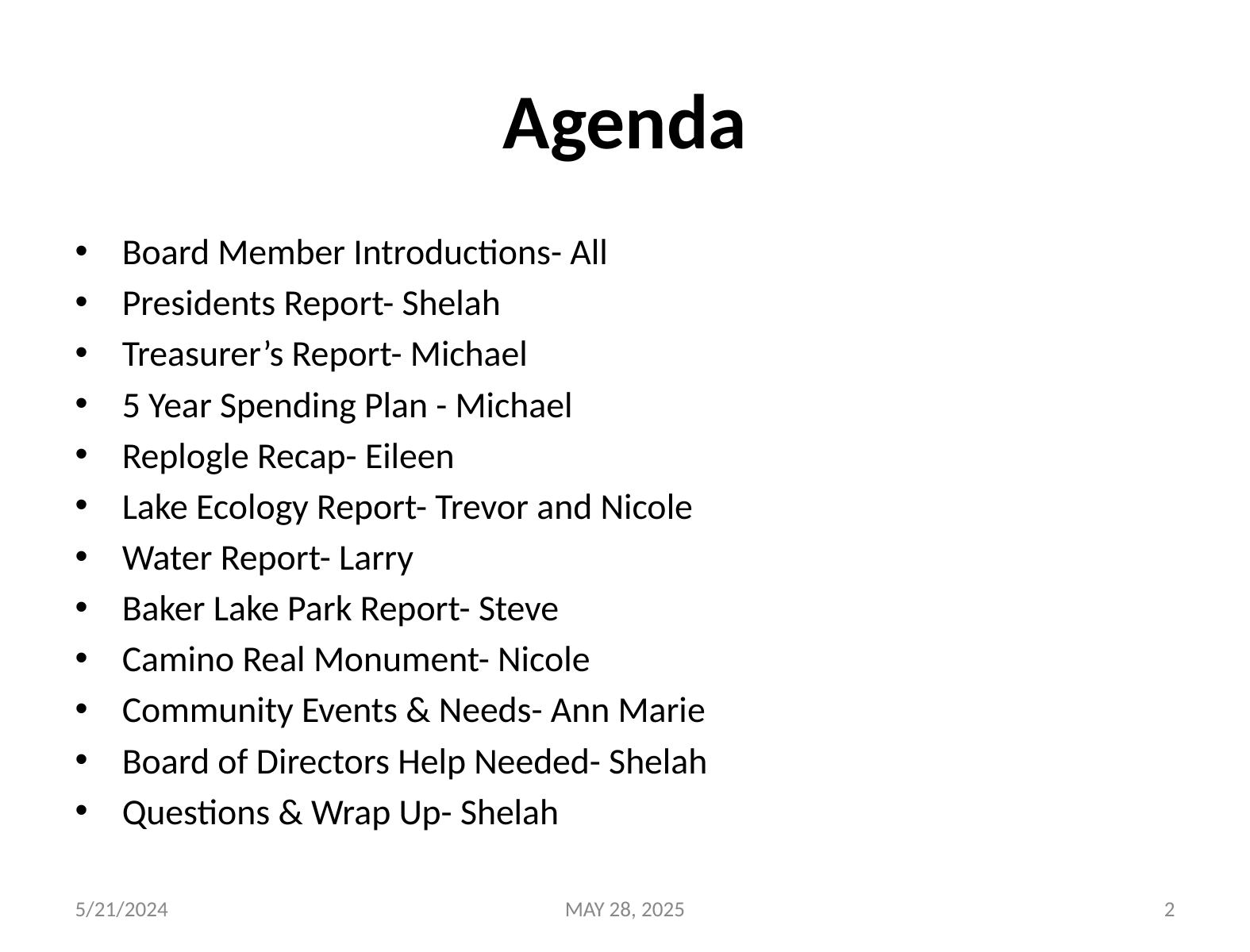

# Agenda
Board Member Introductions- All
Presidents Report- Shelah
Treasurer’s Report- Michael
5 Year Spending Plan - Michael
Replogle Recap- Eileen
Lake Ecology Report- Trevor and Nicole
Water Report- Larry
Baker Lake Park Report- Steve
Camino Real Monument- Nicole
Community Events & Needs- Ann Marie
Board of Directors Help Needed- Shelah
Questions & Wrap Up- Shelah
5/21/2024
MAY 28, 2025
2